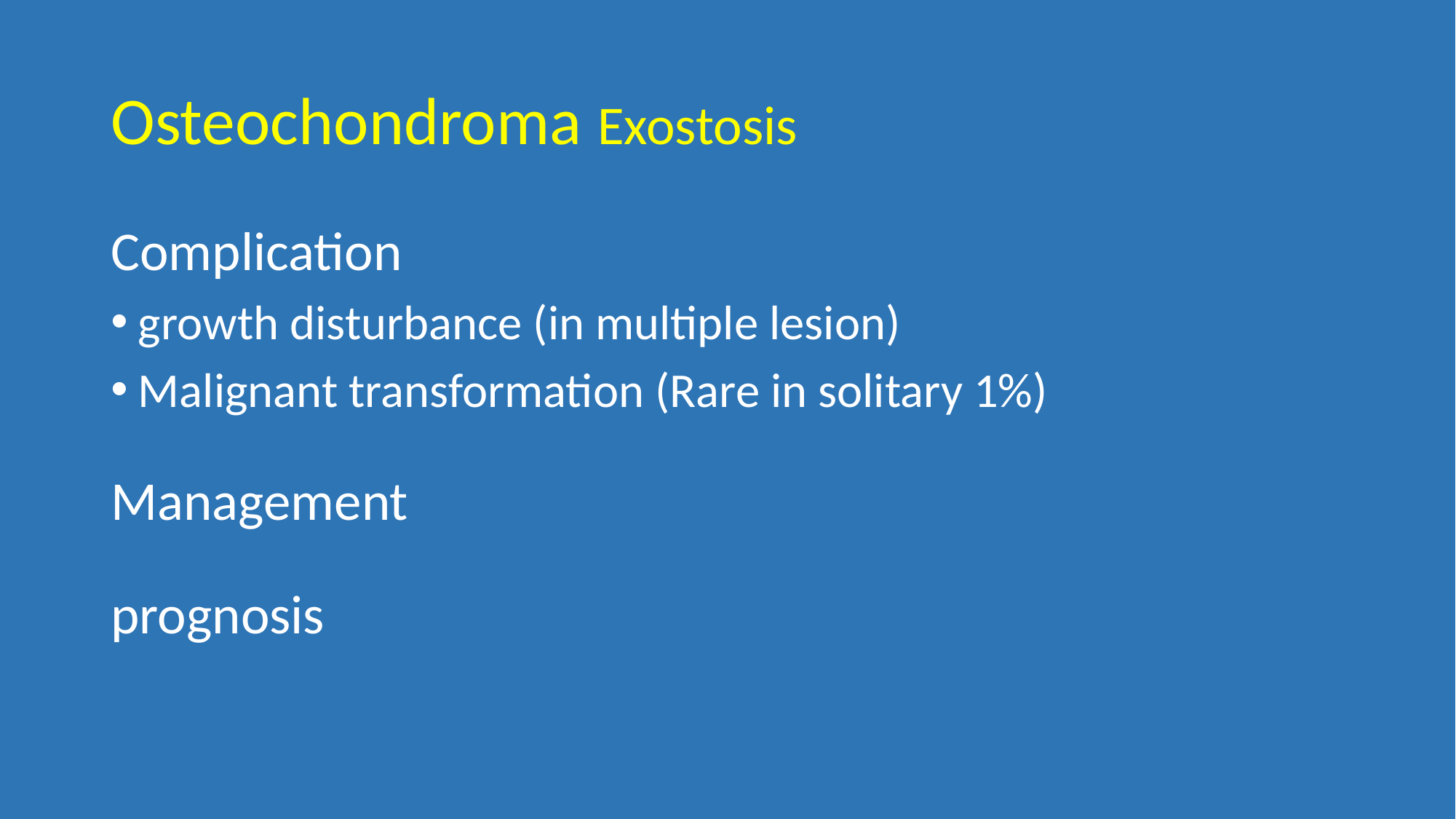

# Osteochondroma Exostosis
Complication
growth disturbance (in multiple lesion)
Malignant transformation (Rare in solitary 1%)
Management
prognosis